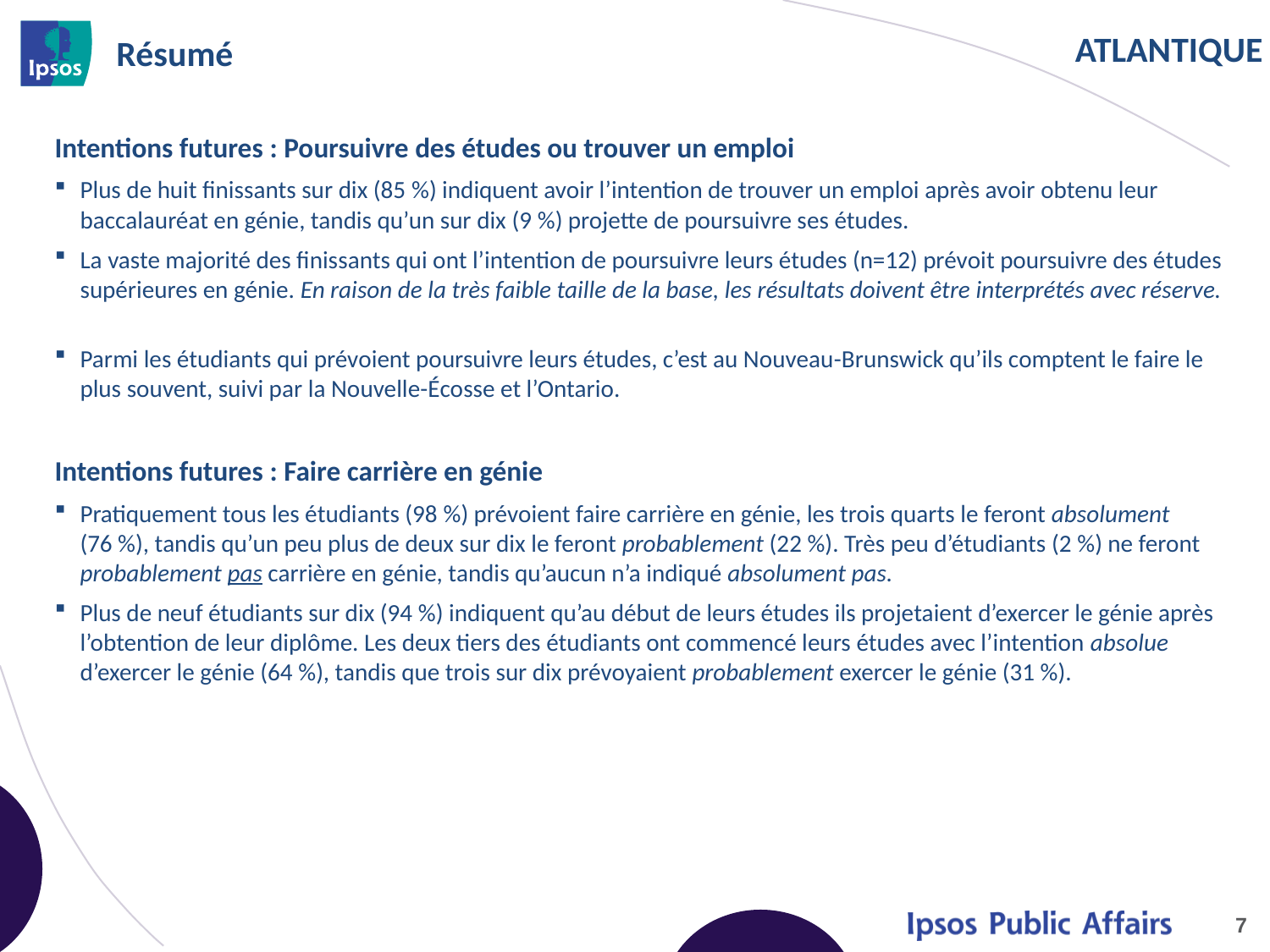

# Résumé
Intentions futures : Poursuivre des études ou trouver un emploi
Plus de huit finissants sur dix (85 %) indiquent avoir l’intention de trouver un emploi après avoir obtenu leur baccalauréat en génie, tandis qu’un sur dix (9 %) projette de poursuivre ses études.
La vaste majorité des finissants qui ont l’intention de poursuivre leurs études (n=12) prévoit poursuivre des études supérieures en génie. En raison de la très faible taille de la base, les résultats doivent être interprétés avec réserve.
Parmi les étudiants qui prévoient poursuivre leurs études, c’est au Nouveau­-Brunswick qu’ils comptent le faire le plus souvent, suivi par la Nouvelle­­-Écosse et l’Ontario.

Intentions futures : Faire carrière en génie
Pratiquement tous les étudiants (98 %) prévoient faire carrière en génie, les trois quarts le feront absolument (76 %), tandis qu’un peu plus de deux sur dix le feront probablement (22 %). Très peu d’étudiants (2 %) ne feront probablement pas carrière en génie, tandis qu’aucun n’a indiqué absolument pas.
Plus de neuf étudiants sur dix (94 %) indiquent qu’au début de leurs études ils projetaient d’exercer le génie après l’obtention de leur diplôme. Les deux tiers des étudiants ont commencé leurs études avec l’intention absolue d’exercer le génie (64 %), tandis que trois sur dix prévoyaient probablement exercer le génie (31 %).

7